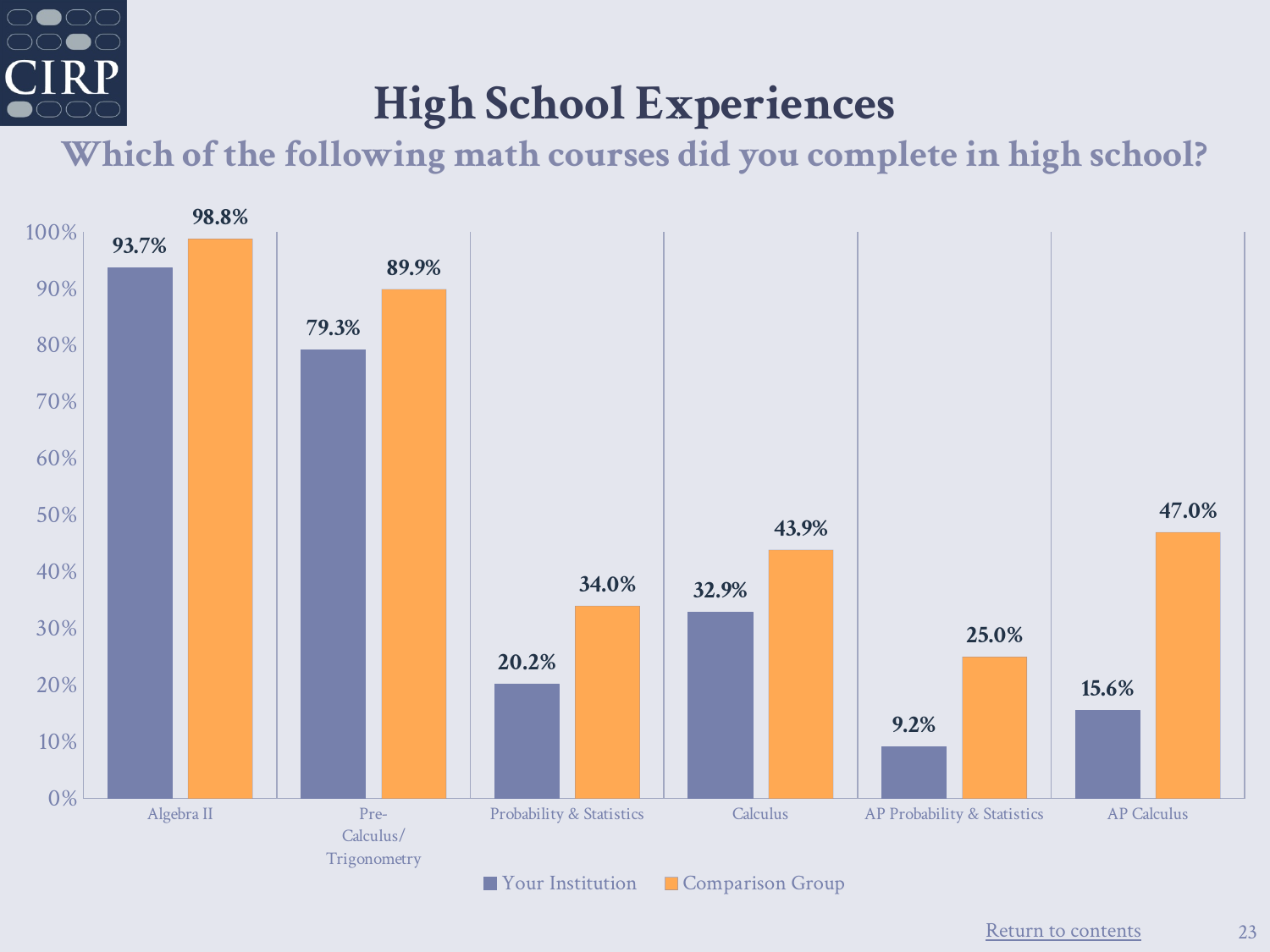

# High School Experiences Which of the following math courses did you complete in high school?

### Chart

| Category | Your Institution | Comparison Group |
|---|---|---|
| Algebra II | 0.937 | 0.988 |
| Pre-Calculus/Trigonometry | 0.793 | 0.899 |
| Probability & Statistics | 0.202 | 0.34 |
| Calculus | 0.329 | 0.439 |
| AP Probability & Statistics | 0.092 | 0.25 |
| AP Calculus | 0.156 | 0.47 |
23